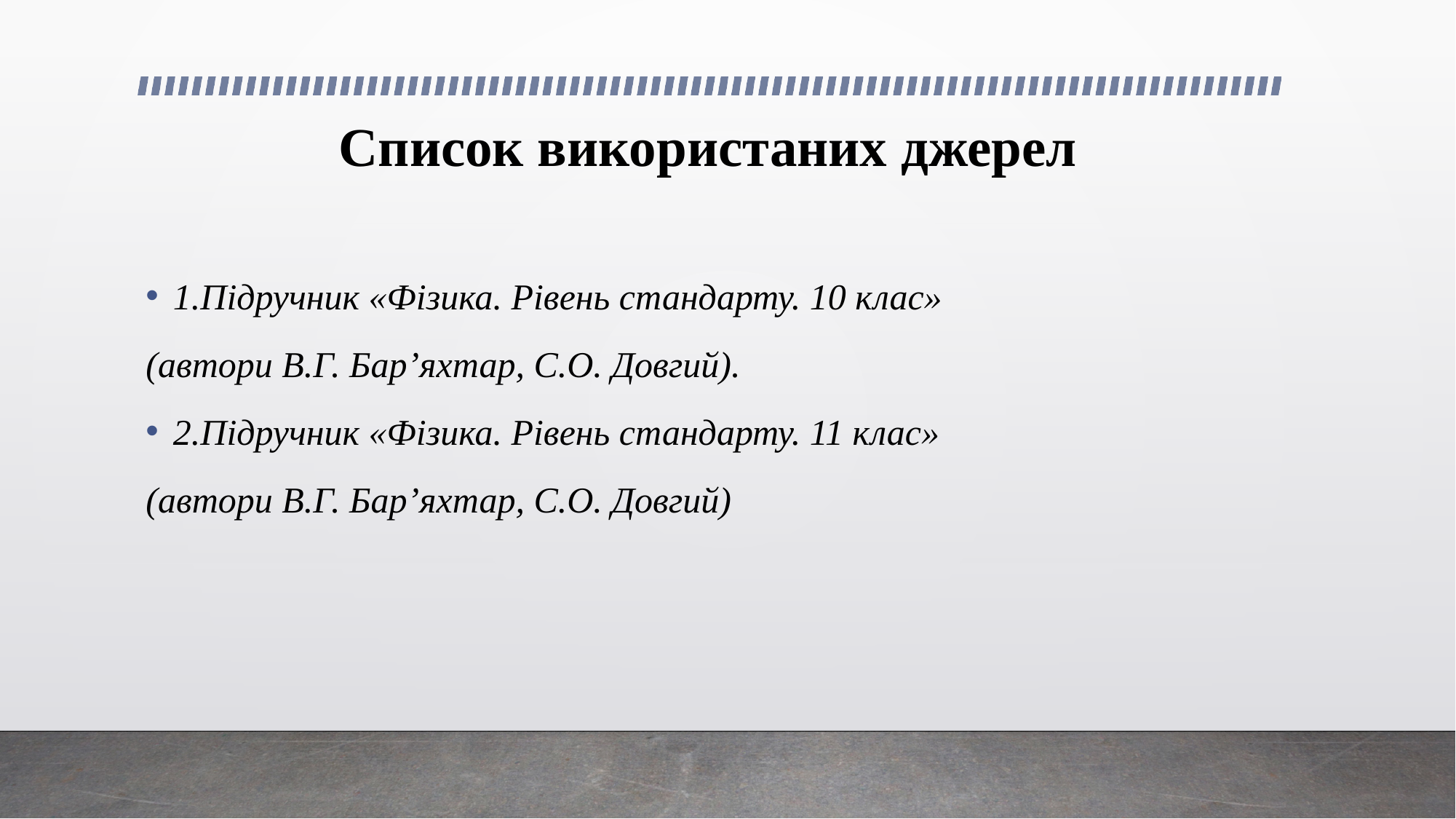

# Список використаних джерел
1.Підручник «Фізика. Рівень стандарту. 10 клас»
(автори В.Г. Бар’яхтар, С.О. Довгий).
2.Підручник «Фізика. Рівень стандарту. 11 клас»
(автори В.Г. Бар’яхтар, С.О. Довгий)